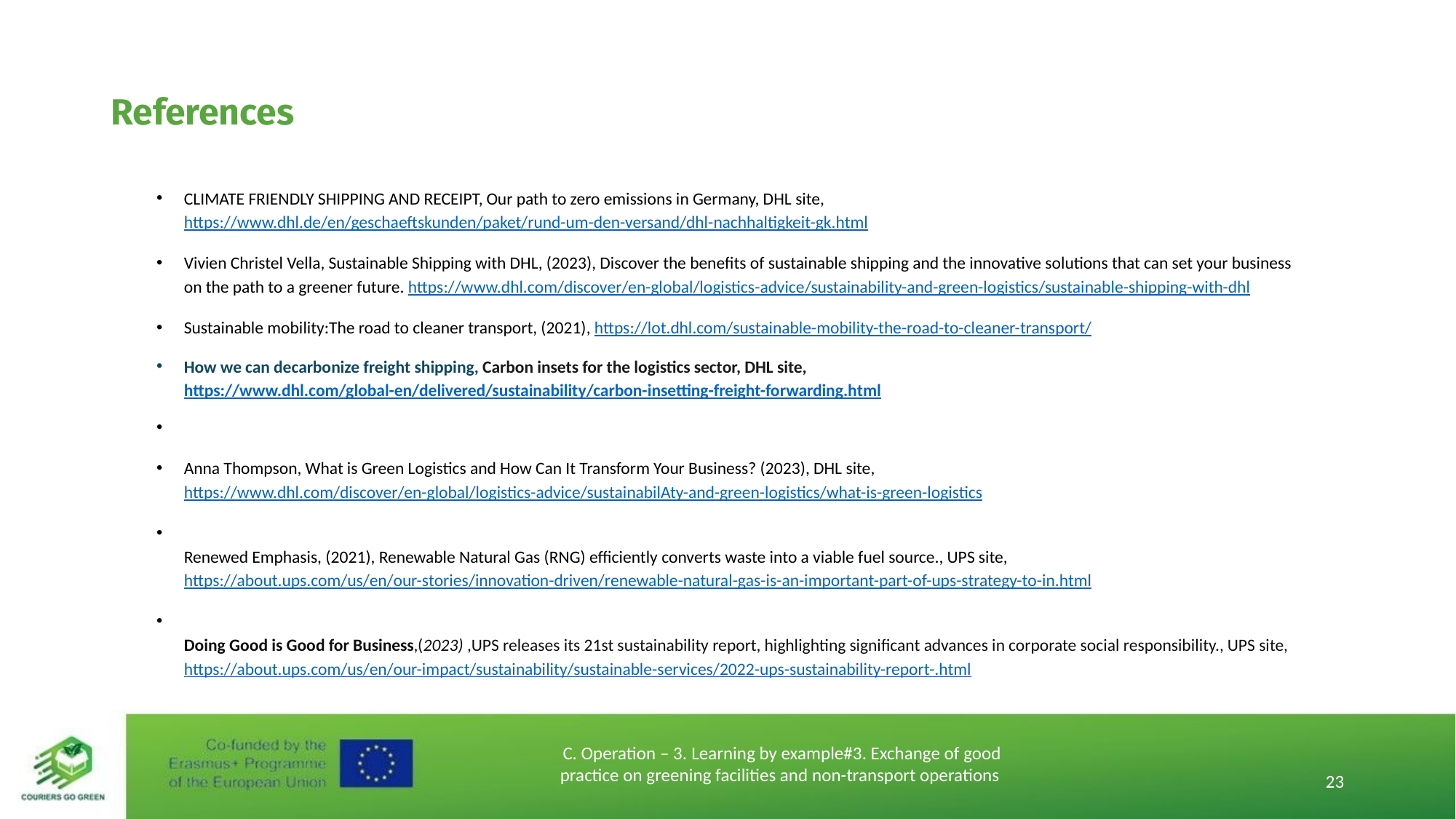

# References
CLIMATE FRIENDLY SHIPPING AND RECEIPT, Our path to zero emissions in Germany, DHL site, https://www.dhl.de/en/geschaeftskunden/paket/rund-um-den-versand/dhl-nachhaltigkeit-gk.html
Vivien Christel Vella, Sustainable Shipping with DHL, (2023), Discover the benefits of sustainable shipping and the innovative solutions that can set your business on the path to a greener future. https://www.dhl.com/discover/en-global/logistics-advice/sustainability-and-green-logistics/sustainable-shipping-with-dhl
Sustainable mobility:The road to cleaner transport, (2021), https://lot.dhl.com/sustainable-mobility-the-road-to-cleaner-transport/
How we can decarbonize freight shipping, Carbon insets for the logistics sector, DHL site, https://www.dhl.com/global-en/delivered/sustainability/carbon-insetting-freight-forwarding.html

Anna Thompson, What is Green Logistics and How Can It Transform Your Business? (2023), DHL site, https://www.dhl.com/discover/en-global/logistics-advice/sustainabilAty-and-green-logistics/what-is-green-logistics
Renewed Emphasis, (2021), Renewable Natural Gas (RNG) efficiently converts waste into a viable fuel source., UPS site, https://about.ups.com/us/en/our-stories/innovation-driven/renewable-natural-gas-is-an-important-part-of-ups-strategy-to-in.html
Doing Good is Good for Business,(2023) ,UPS releases its 21st sustainability report, highlighting significant advances in corporate social responsibility., UPS site, https://about.ups.com/us/en/our-impact/sustainability/sustainable-services/2022-ups-sustainability-report-.html
C. Operation – 3. Learning by example#3. Exchange of good practice on greening facilities and non-transport operations
23